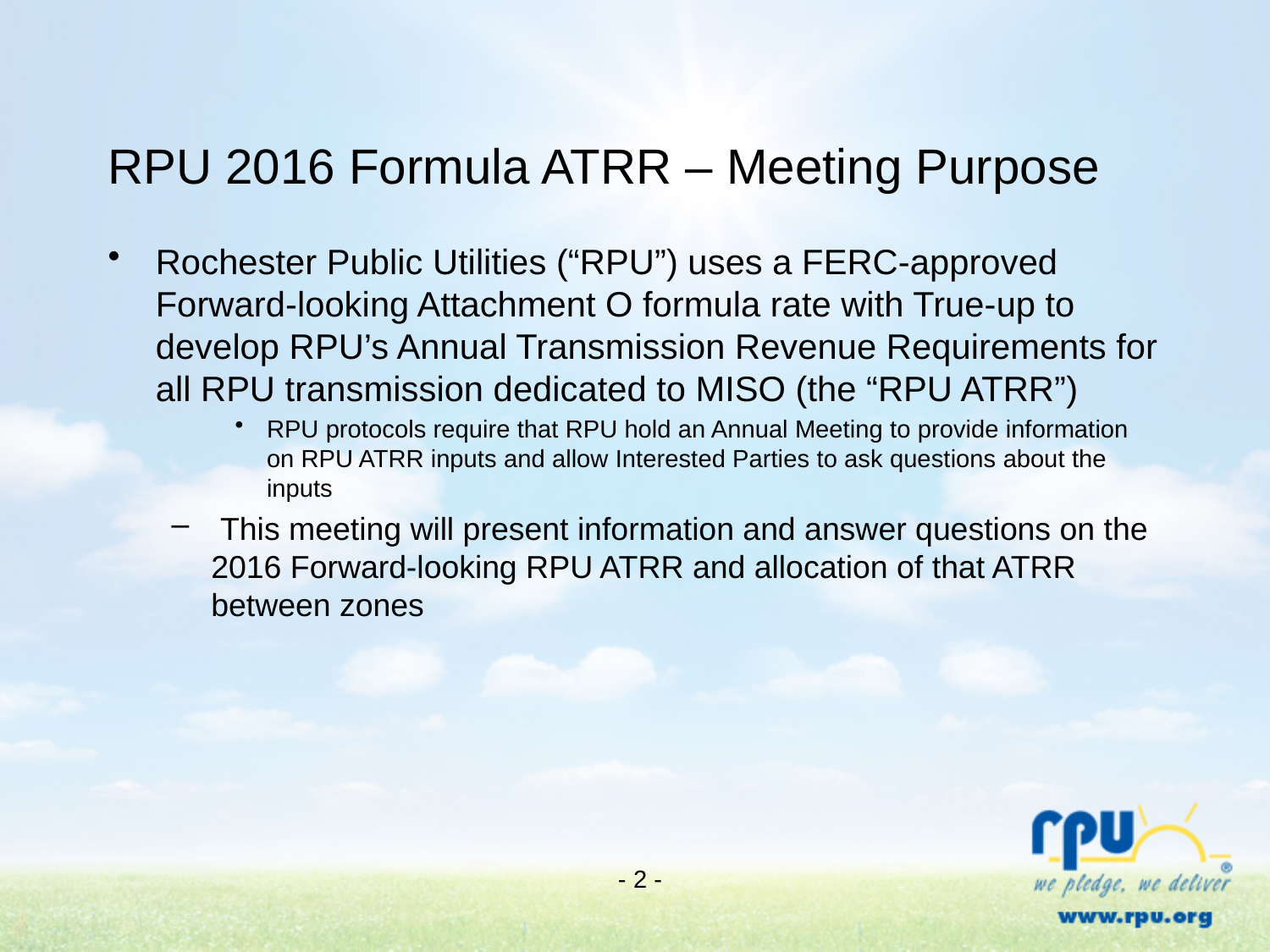

# RPU 2016 Formula ATRR – Meeting Purpose
Rochester Public Utilities (“RPU”) uses a FERC-approved Forward-looking Attachment O formula rate with True-up to develop RPU’s Annual Transmission Revenue Requirements for all RPU transmission dedicated to MISO (the “RPU ATRR”)
RPU protocols require that RPU hold an Annual Meeting to provide information on RPU ATRR inputs and allow Interested Parties to ask questions about the inputs
 This meeting will present information and answer questions on the 2016 Forward-looking RPU ATRR and allocation of that ATRR between zones

- 2 -